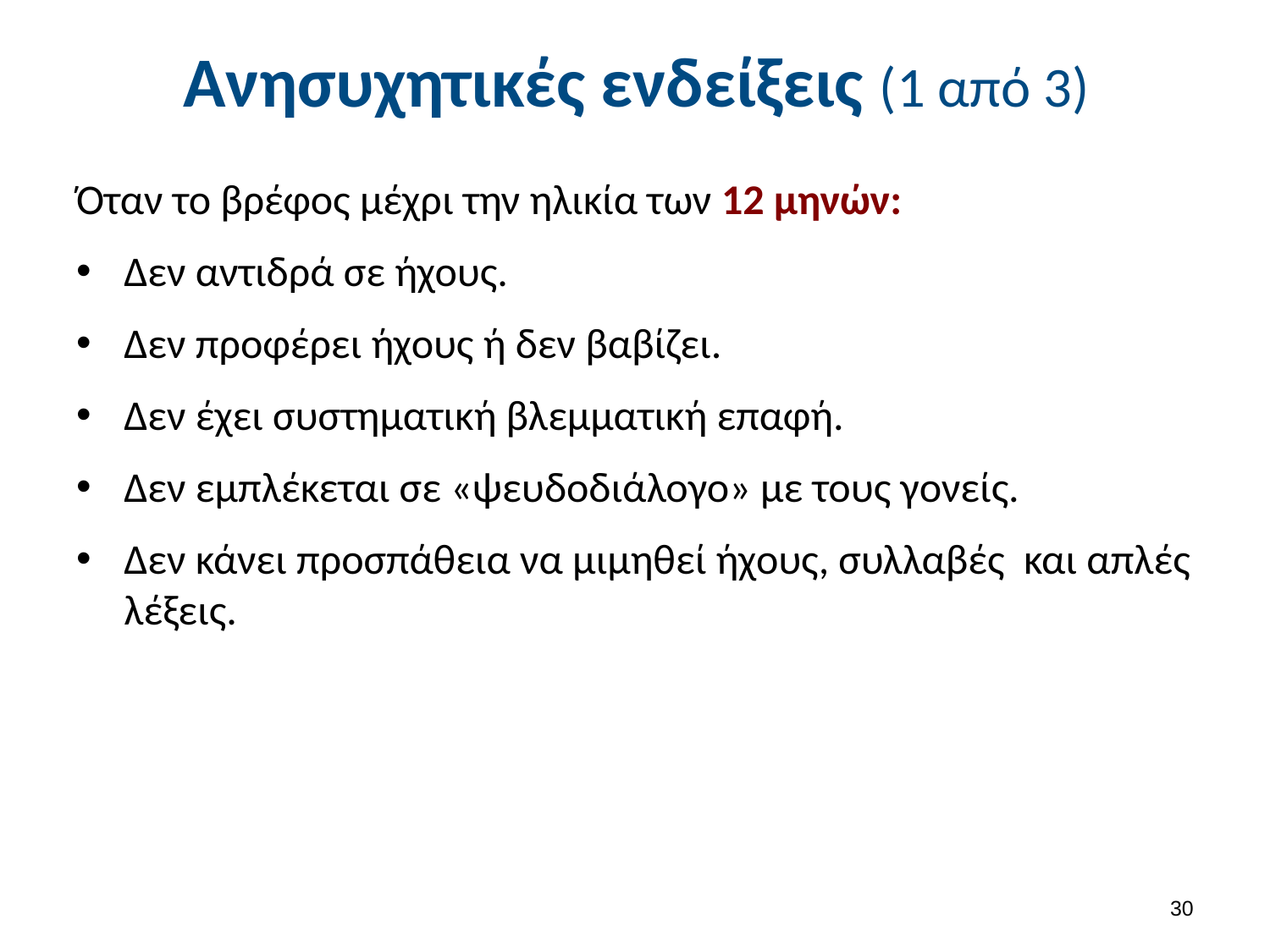

# Ανησυχητικές ενδείξεις (1 από 3)
Όταν το βρέφος μέχρι την ηλικία των 12 μηνών:
Δεν αντιδρά σε ήχους.
Δεν προφέρει ήχους ή δεν βαβίζει.
Δεν έχει συστηματική βλεμματική επαφή.
Δεν εμπλέκεται σε «ψευδοδιάλογο» με τους γονείς.
Δεν κάνει προσπάθεια να μιμηθεί ήχους, συλλαβές  και απλές λέξεις.

30